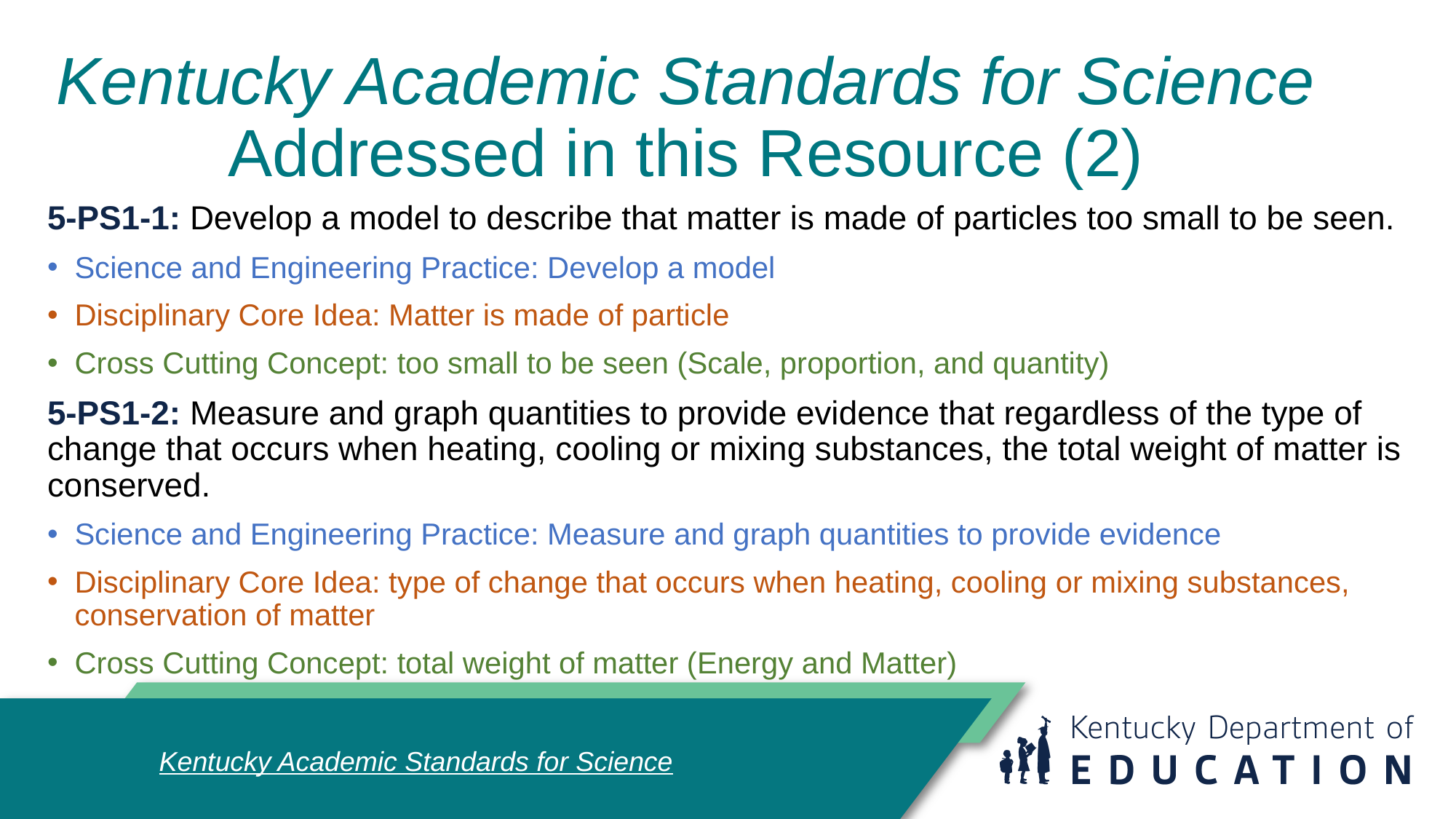

# Kentucky Academic Standards for Science Addressed in this Resource (2)
5-PS1-1: Develop a model to describe that matter is made of particles too small to be seen.
Science and Engineering Practice: Develop a model
Disciplinary Core Idea: Matter is made of particle
Cross Cutting Concept: too small to be seen (Scale, proportion, and quantity)
5-PS1-2: Measure and graph quantities to provide evidence that regardless of the type of change that occurs when heating, cooling or mixing substances, the total weight of matter is conserved.
Science and Engineering Practice: Measure and graph quantities to provide evidence
Disciplinary Core Idea: type of change that occurs when heating, cooling or mixing substances, conservation of matter
Cross Cutting Concept: total weight of matter (Energy and Matter)
Kentucky Academic Standards for Science